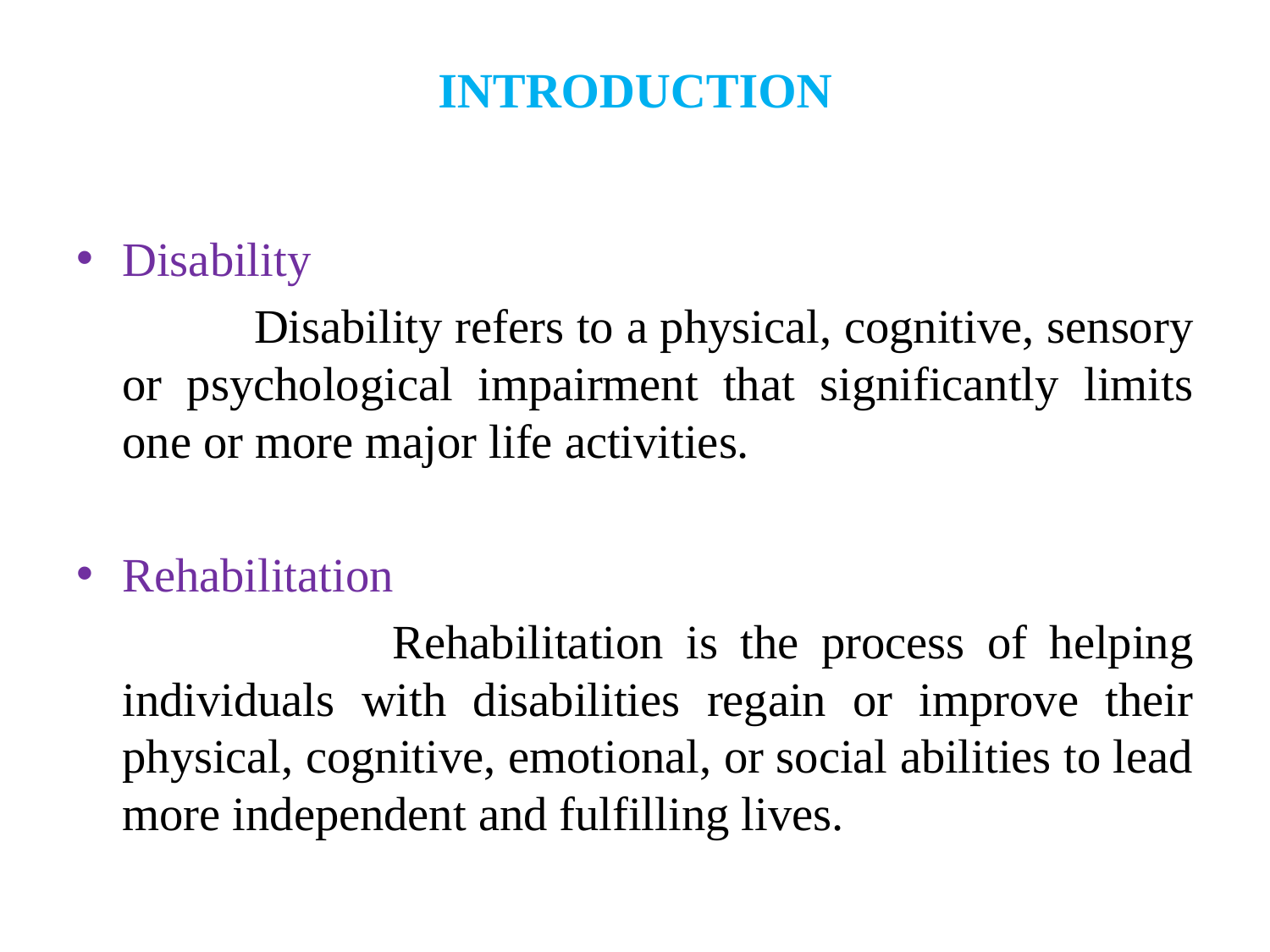

# INTRODUCTION
Disability
              Disability refers to a physical, cognitive, sensory or psychological impairment that significantly limits one or more major life activities.

Rehabilitation
              Rehabilitation is the process of helping individuals with disabilities regain or improve their physical, cognitive, emotional, or social abilities to lead more independent and fulfilling lives.